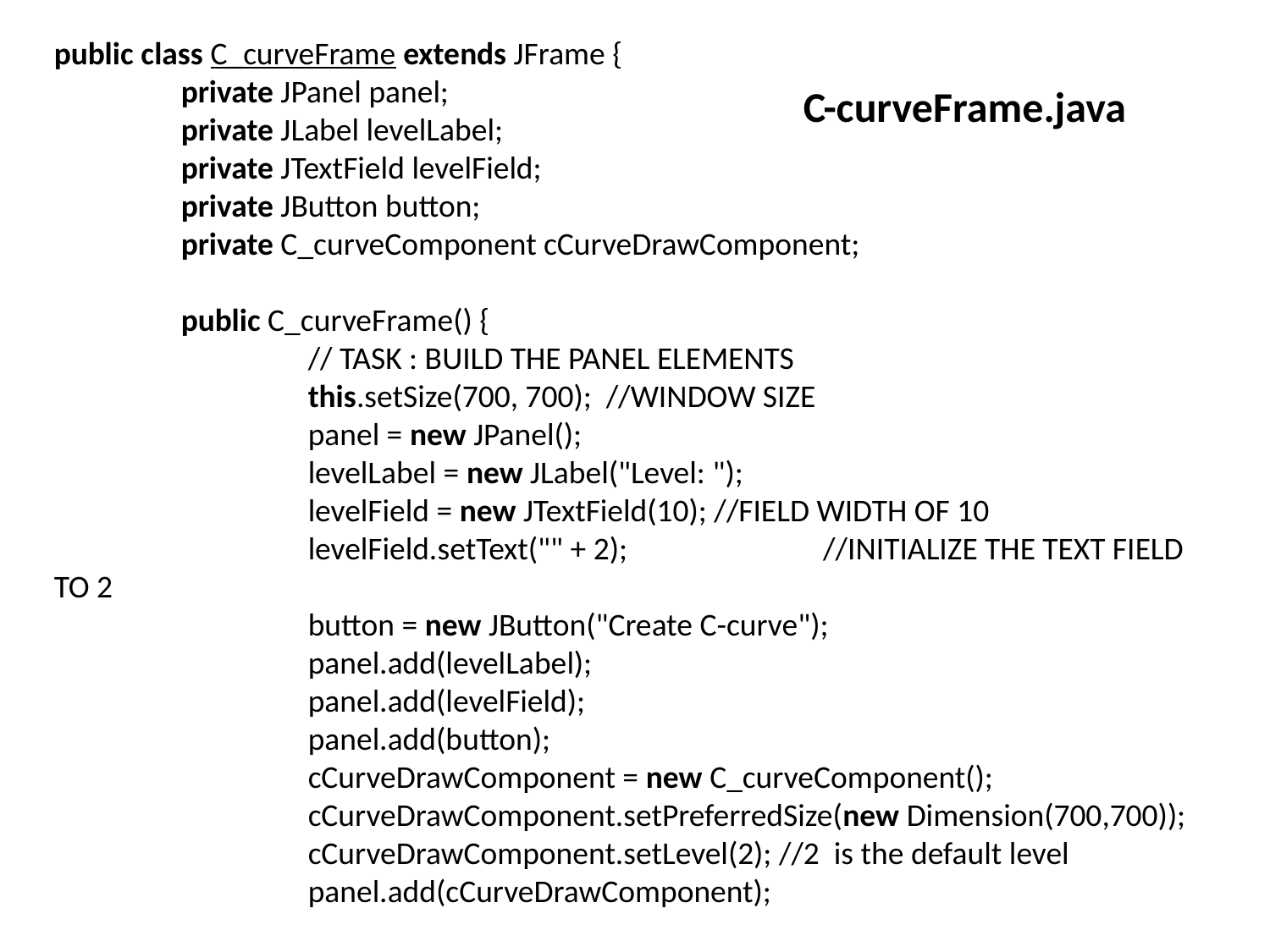

public class C_curveFrame extends JFrame {
	private JPanel panel;
	private JLabel levelLabel;
	private JTextField levelField;
	private JButton button;
	private C_curveComponent cCurveDrawComponent;

	public C_curveFrame() {
		// TASK : BUILD THE PANEL ELEMENTS
		this.setSize(700, 700);  //WINDOW SIZE
		panel = new JPanel();
 		levelLabel = new JLabel("Level: ");
		levelField = new JTextField(10); //FIELD WIDTH OF 10
		levelField.setText("" + 2);		 //INITIALIZE THE TEXT FIELD TO 2
		button = new JButton("Create C-curve");
		panel.add(levelLabel);
		panel.add(levelField);
		panel.add(button);
		cCurveDrawComponent = new C_curveComponent();
		cCurveDrawComponent.setPreferredSize(new Dimension(700,700));
		cCurveDrawComponent.setLevel(2); //2  is the default level
		panel.add(cCurveDrawComponent);

C-curveFrame.java